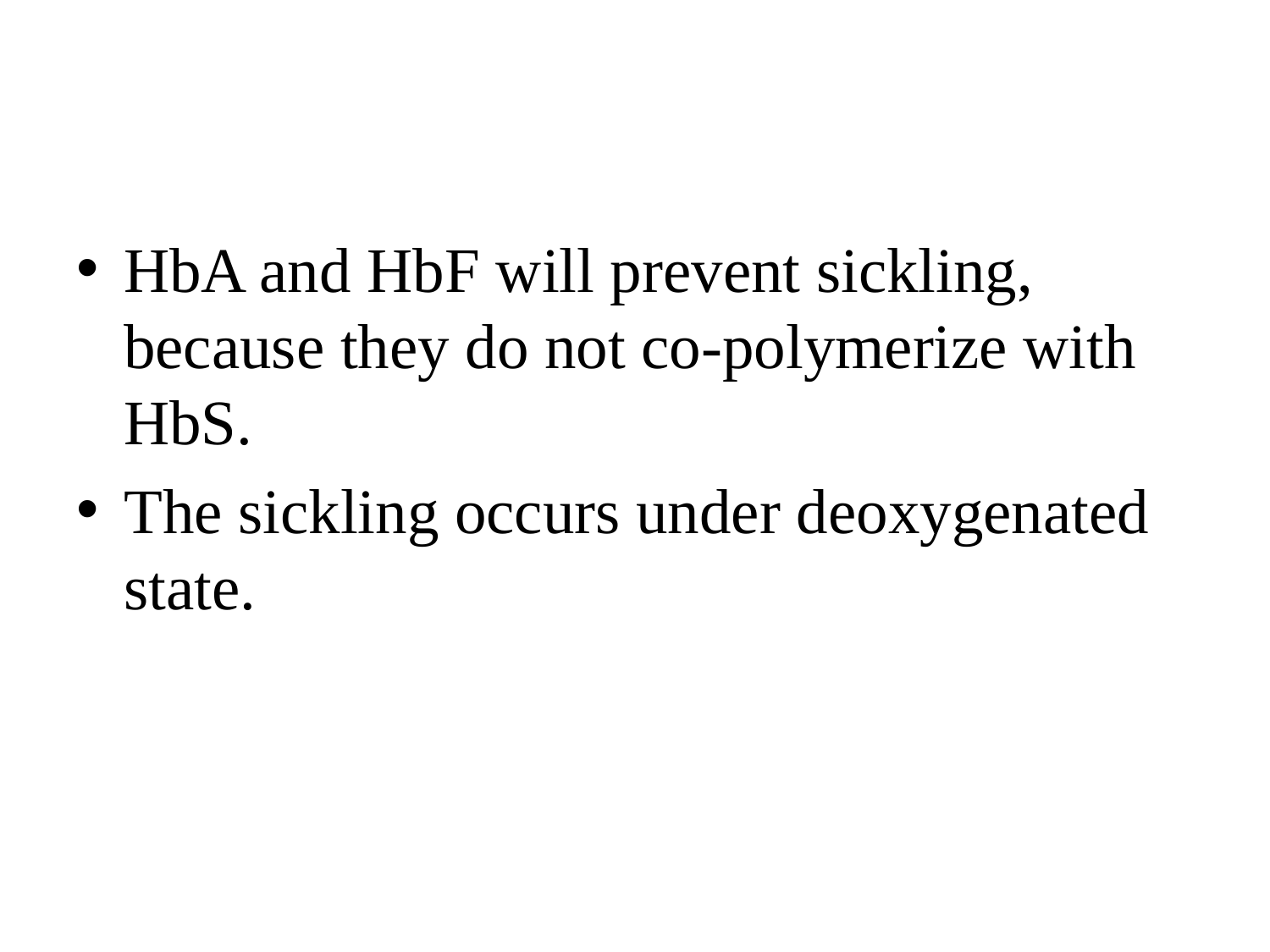

#
HbA and HbF will prevent sickling, because they do not co-polymerize with HbS.
The sickling occurs under deoxygenated state.